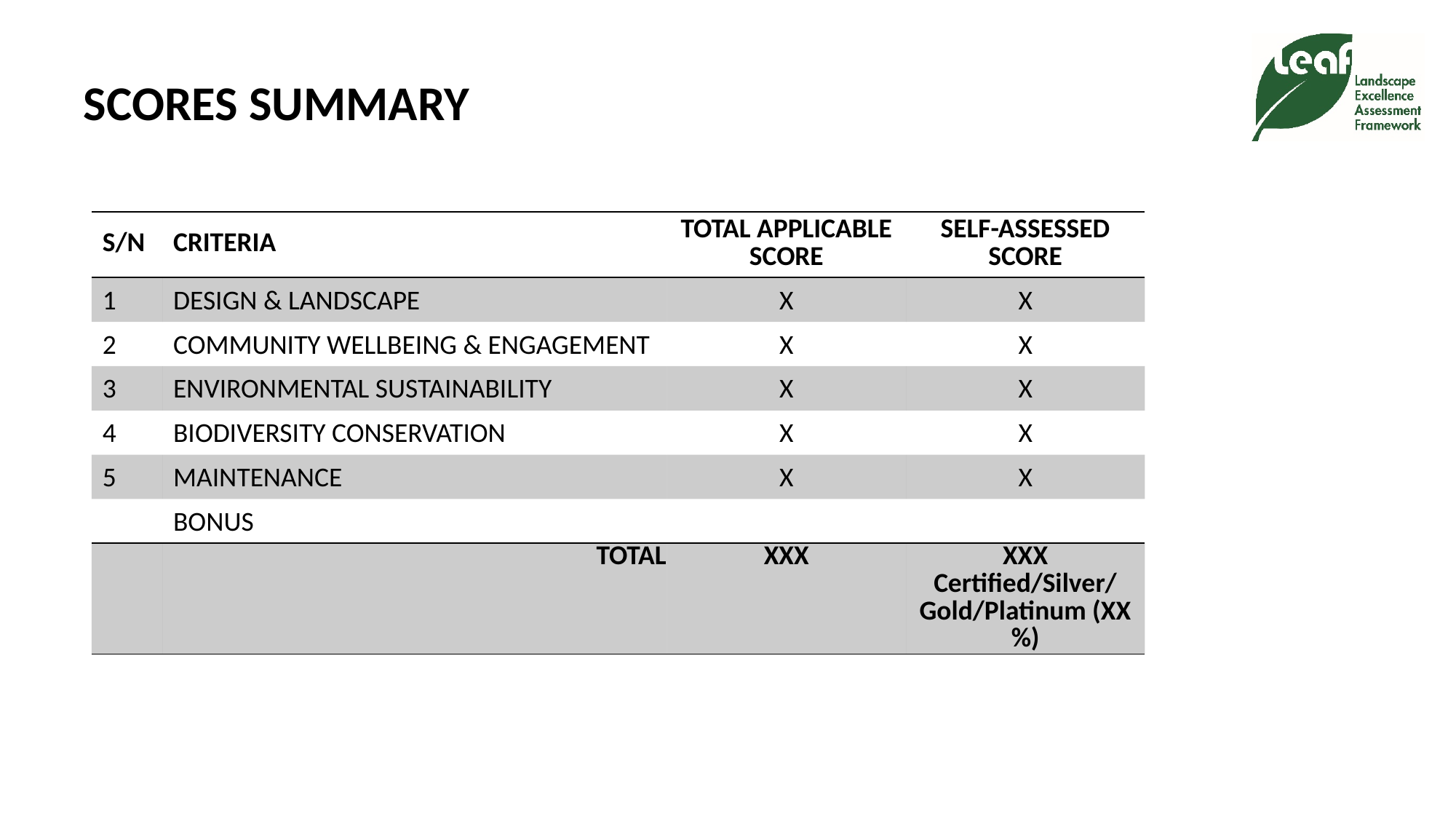

# SCORES SUMMARY
| S/N | CRITERIA | TOTAL APPLICABLE SCORE | SELF-ASSESSED SCORE |
| --- | --- | --- | --- |
| 1 | DESIGN & LANDSCAPE | X | X |
| 2 | COMMUNITY WELLBEING & ENGAGEMENT | X | X |
| 3 | ENVIRONMENTAL SUSTAINABILITY | X | X |
| 4 | BIODIVERSITY CONSERVATION | X | X |
| 5 | MAINTENANCE | X | X |
|  | BONUS |  |  |
|  | TOTAL | XXX | XXX Certified/Silver/Gold/Platinum (XX%) |